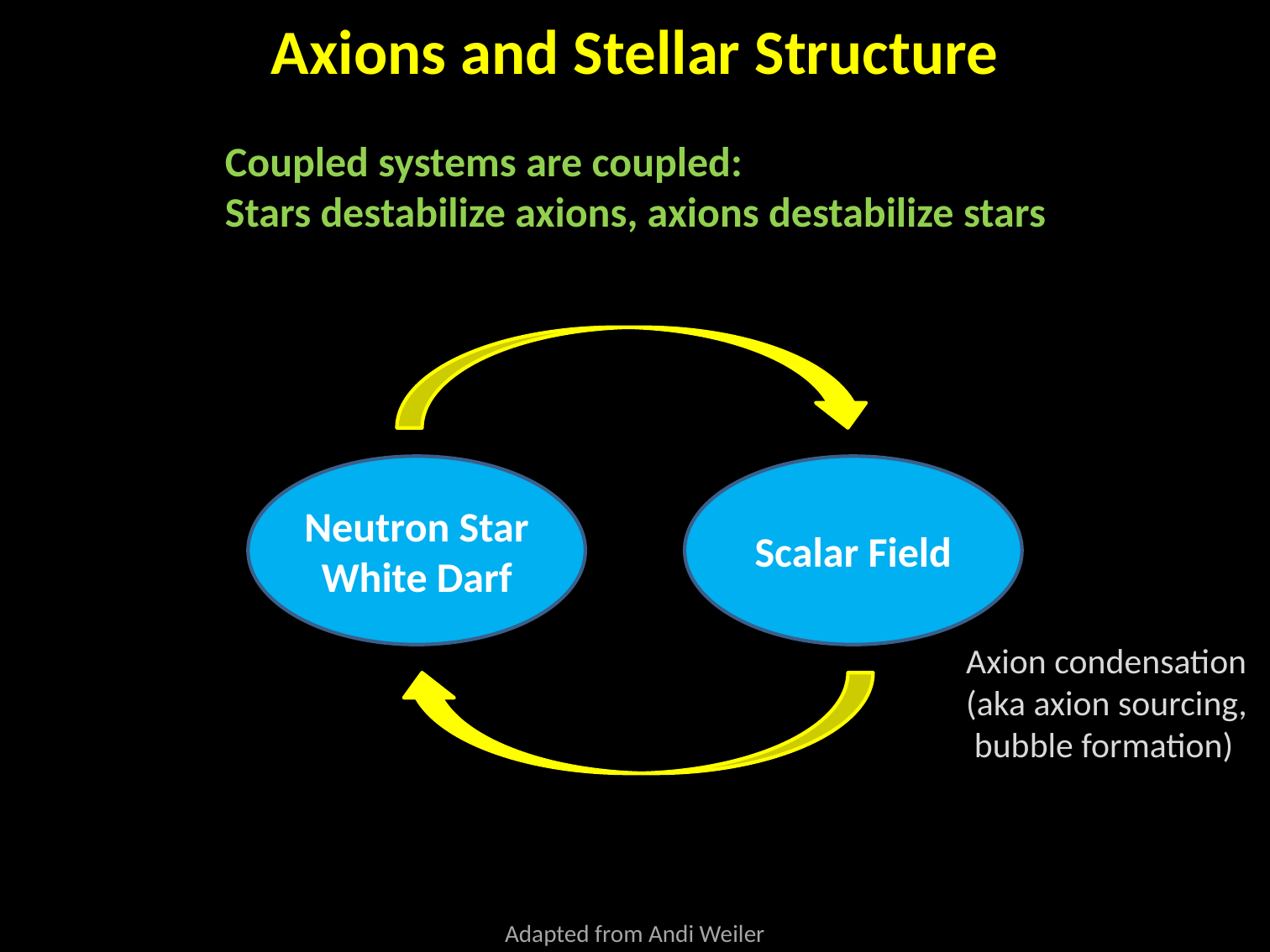

# Axions and Stellar Structure
Coupled systems are coupled:
Stars destabilize axions, axions destabilize stars

Neutron Star
White Darf
Scalar Field
Axion condensation
(aka axion sourcing,
 bubble formation)

Adapted from Andi Weiler